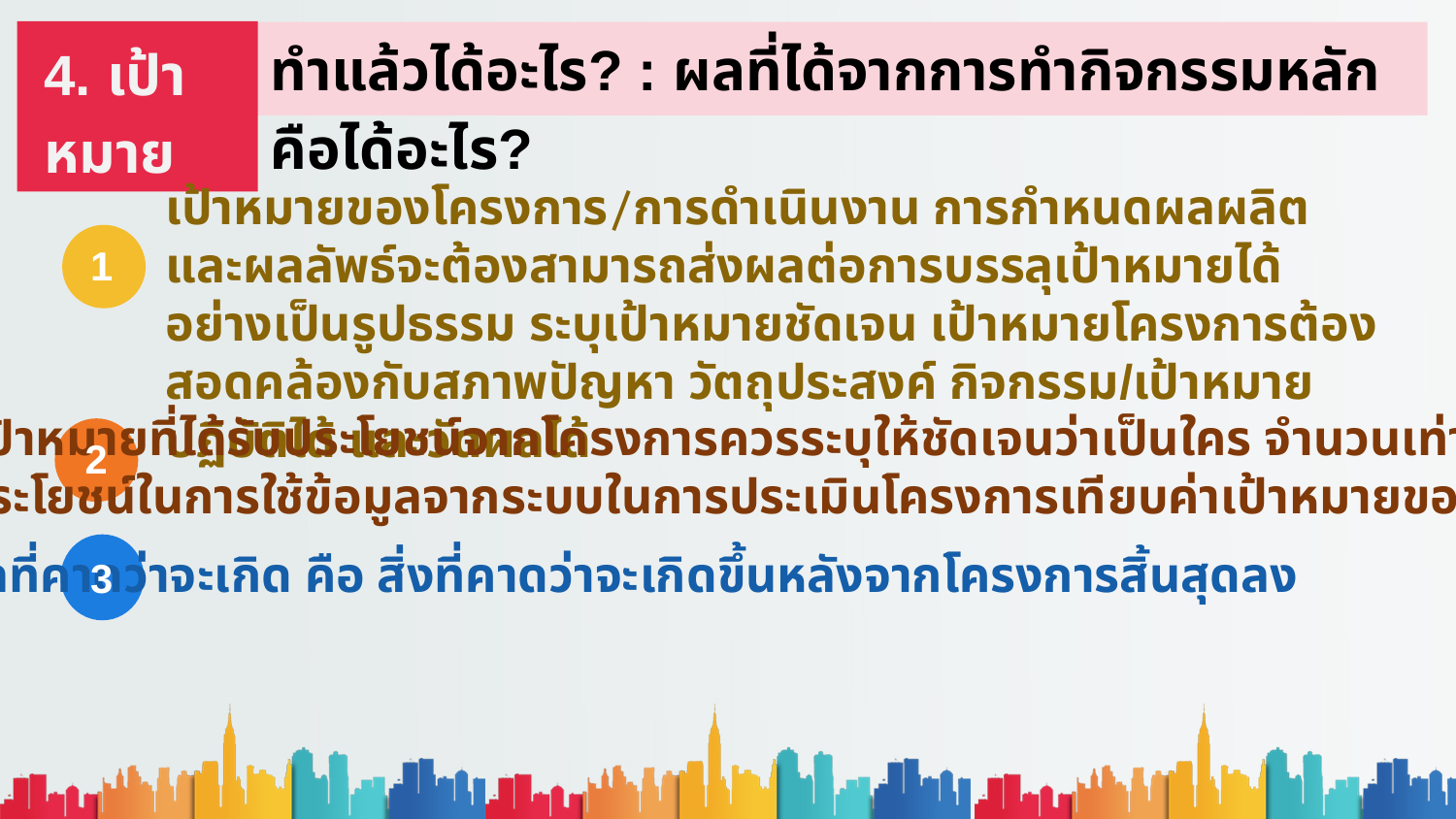

ทำแล้วได้อะไร? : ผลที่ได้จากการทำกิจกรรมหลัก คือได้อะไร?
4. เป้าหมาย

เป้าหมายของโครงการ/การดำเนินงาน การกำหนดผลผลิตและผลลัพธ์จะต้องสามารถส่งผลต่อการบรรลุเป้าหมายได้อย่างเป็นรูปธรรม ระบุเป้าหมายชัดเจน เป้าหมายโครงการต้องสอดคล้องกับสภาพปัญหา วัตถุประสงค์ กิจกรรม/เป้าหมาย ปฏิบัติได้ และวัดผลได้

1
กลุ่มเป้าหมายที่ได้รับประโยชน์จากโครงการควรระบุให้ชัดเจนว่าเป็นใคร จำนวนเท่าใด
เพื่อประโยชน์ในการใช้ข้อมูลจากระบบในการประเมินโครงการเทียบค่าเป้าหมายของโครงการ

2

ผลที่คาดว่าจะเกิด คือ สิ่งที่คาดว่าจะเกิดขึ้นหลังจากโครงการสิ้นสุดลง
3